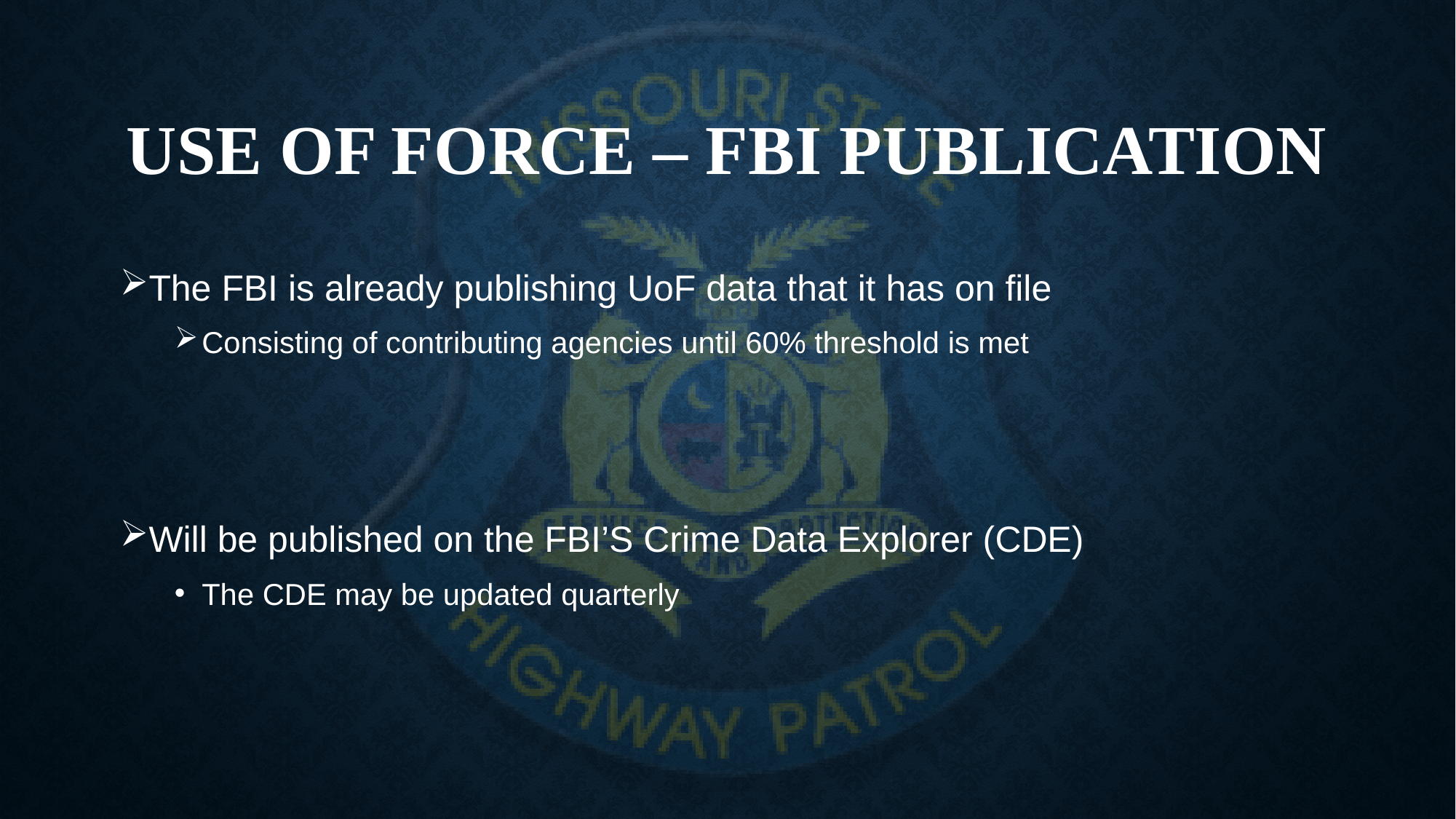

# Use of Force – FBI Publication
The FBI is already publishing UoF data that it has on file
Consisting of contributing agencies until 60% threshold is met

Will be published on the FBI’S Crime Data Explorer (CDE)
The CDE may be updated quarterly